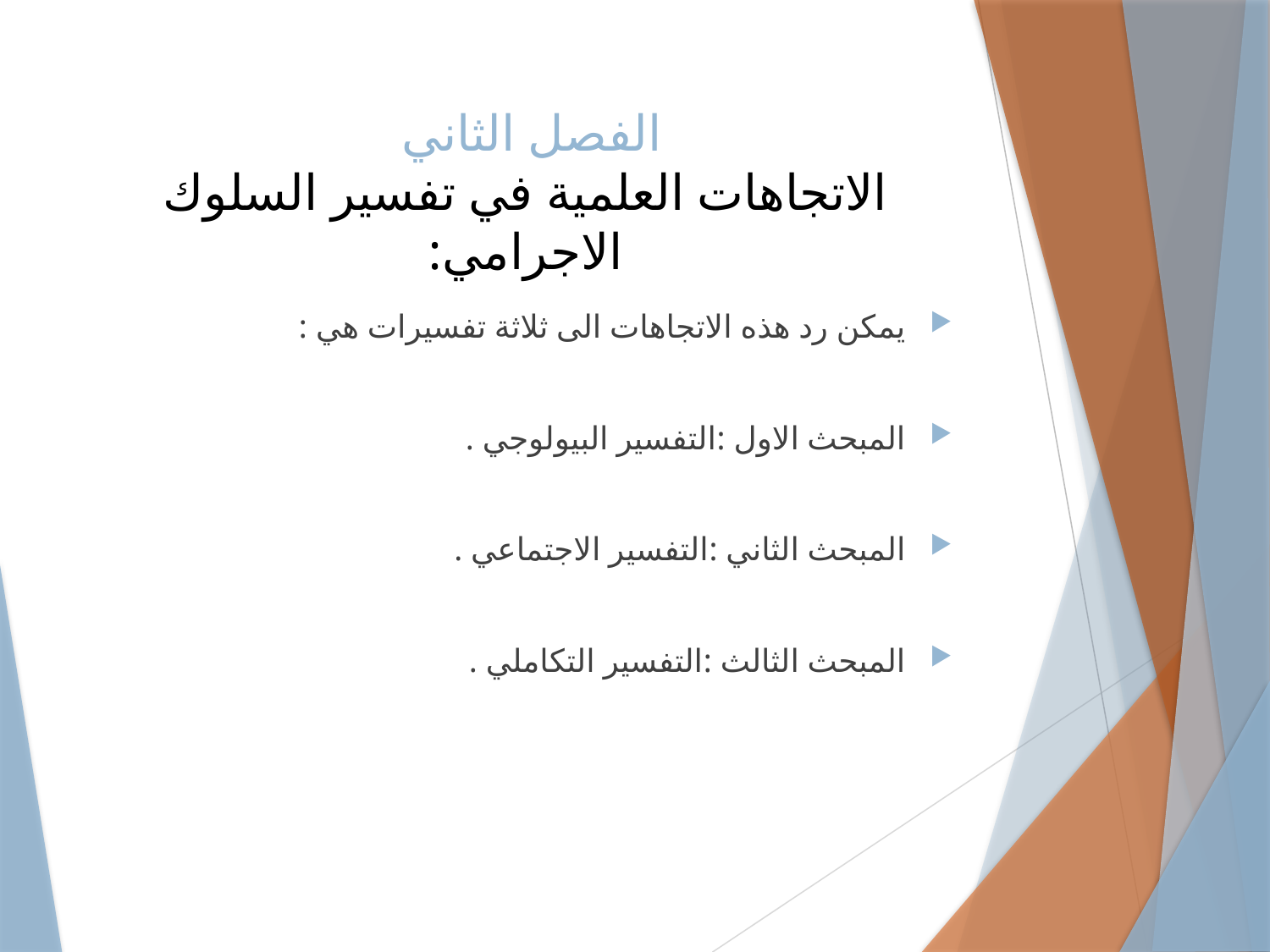

# الفصل الثاني الاتجاهات العلمية في تفسير السلوك الاجرامي:
يمكن رد هذه الاتجاهات الى ثلاثة تفسيرات هي :

المبحث الاول :التفسير البيولوجي .

المبحث الثاني :التفسير الاجتماعي .

المبحث الثالث :التفسير التكاملي .